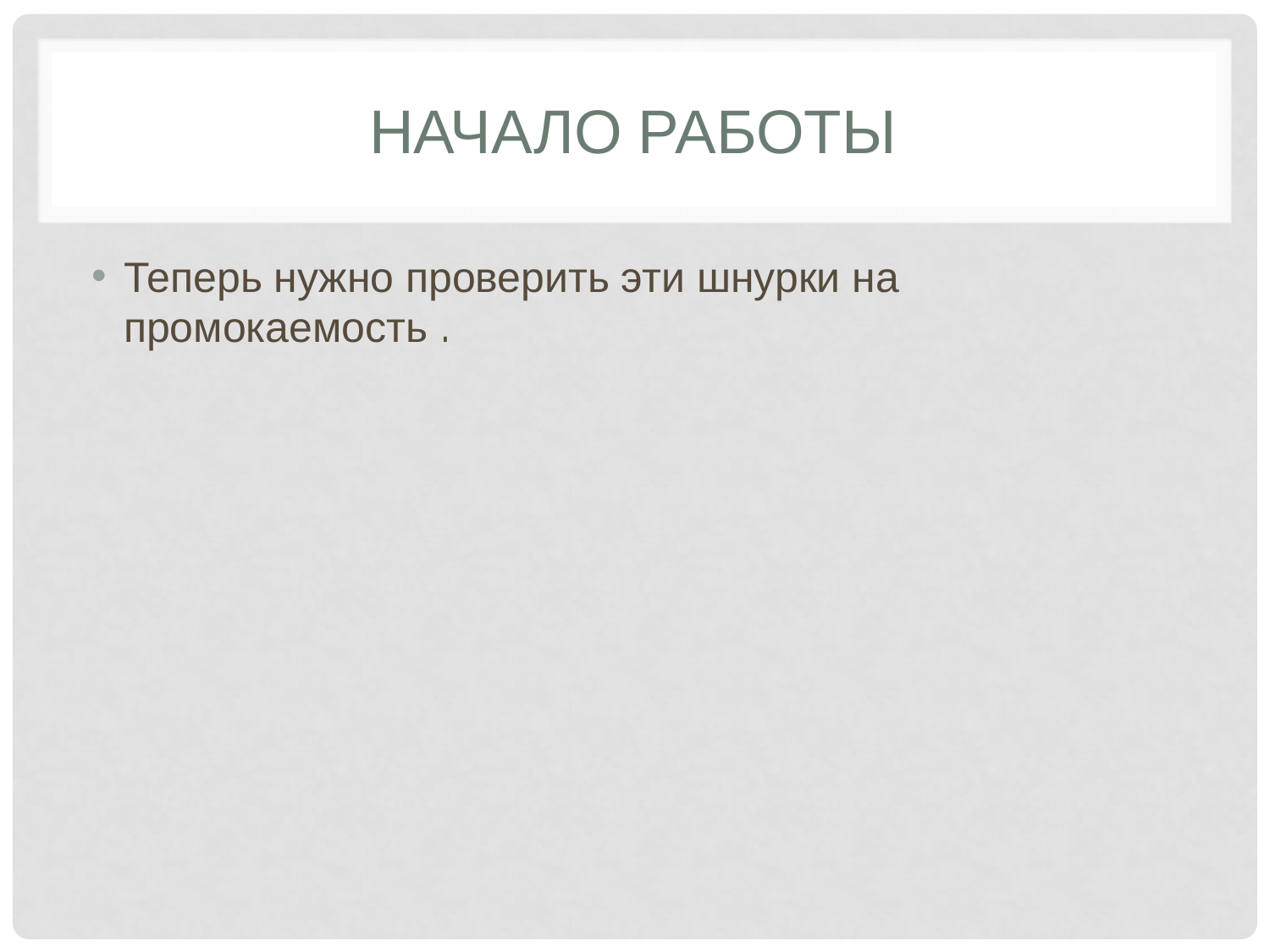

# Начало работы
Теперь нужно проверить эти шнурки на промокаемость .